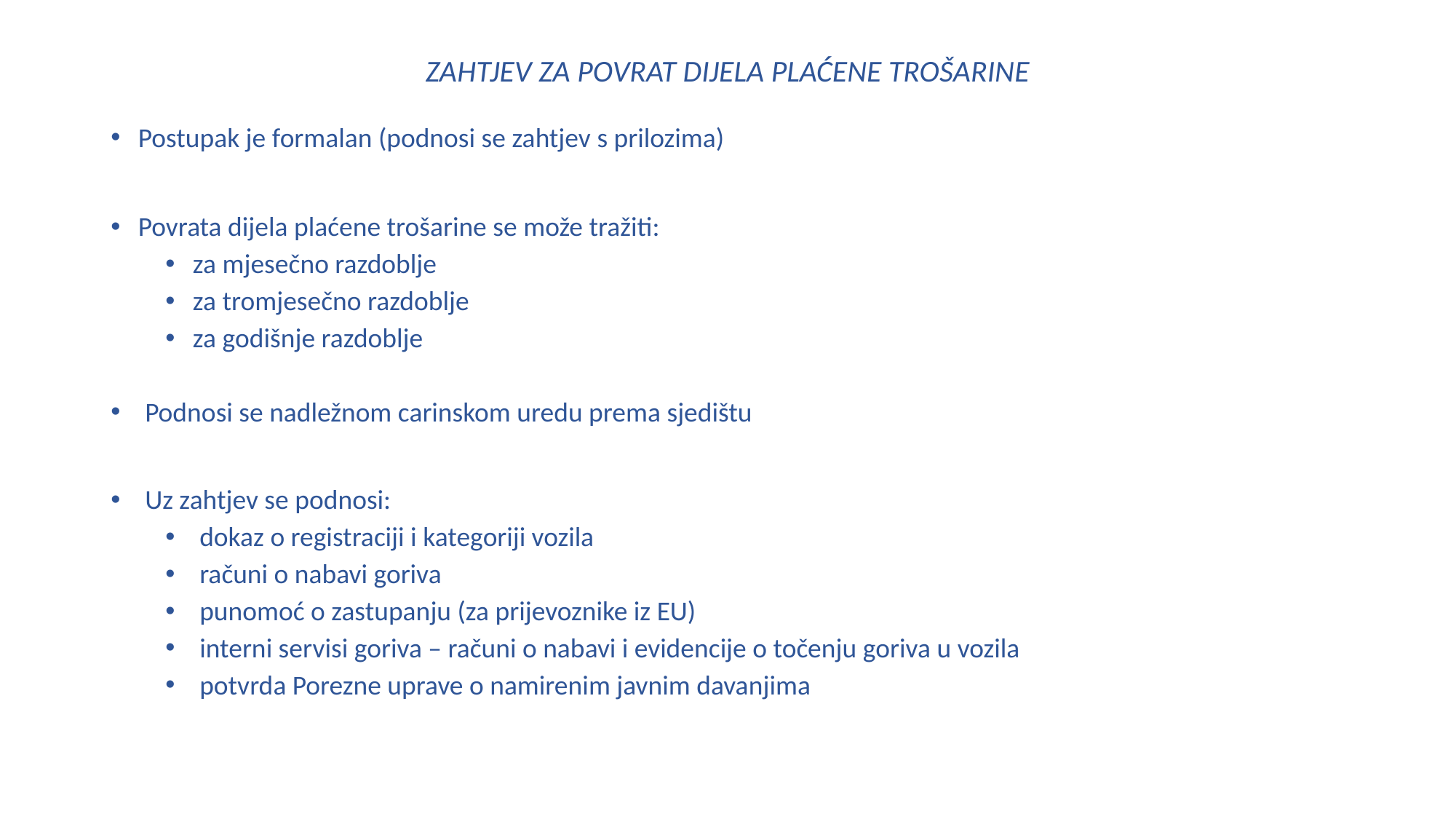

# ZAHTJEV ZA POVRAT DIJELA PLAĆENE TROŠARINE
Postupak je formalan (podnosi se zahtjev s prilozima)

Povrata dijela plaćene trošarine se može tražiti:
za mjesečno razdoblje
za tromjesečno razdoblje
za godišnje razdoblje

Podnosi se nadležnom carinskom uredu prema sjedištu

Uz zahtjev se podnosi:
dokaz o registraciji i kategoriji vozila
računi o nabavi goriva
punomoć o zastupanju (za prijevoznike iz EU)
interni servisi goriva – računi o nabavi i evidencije o točenju goriva u vozila
potvrda Porezne uprave o namirenim javnim davanjima